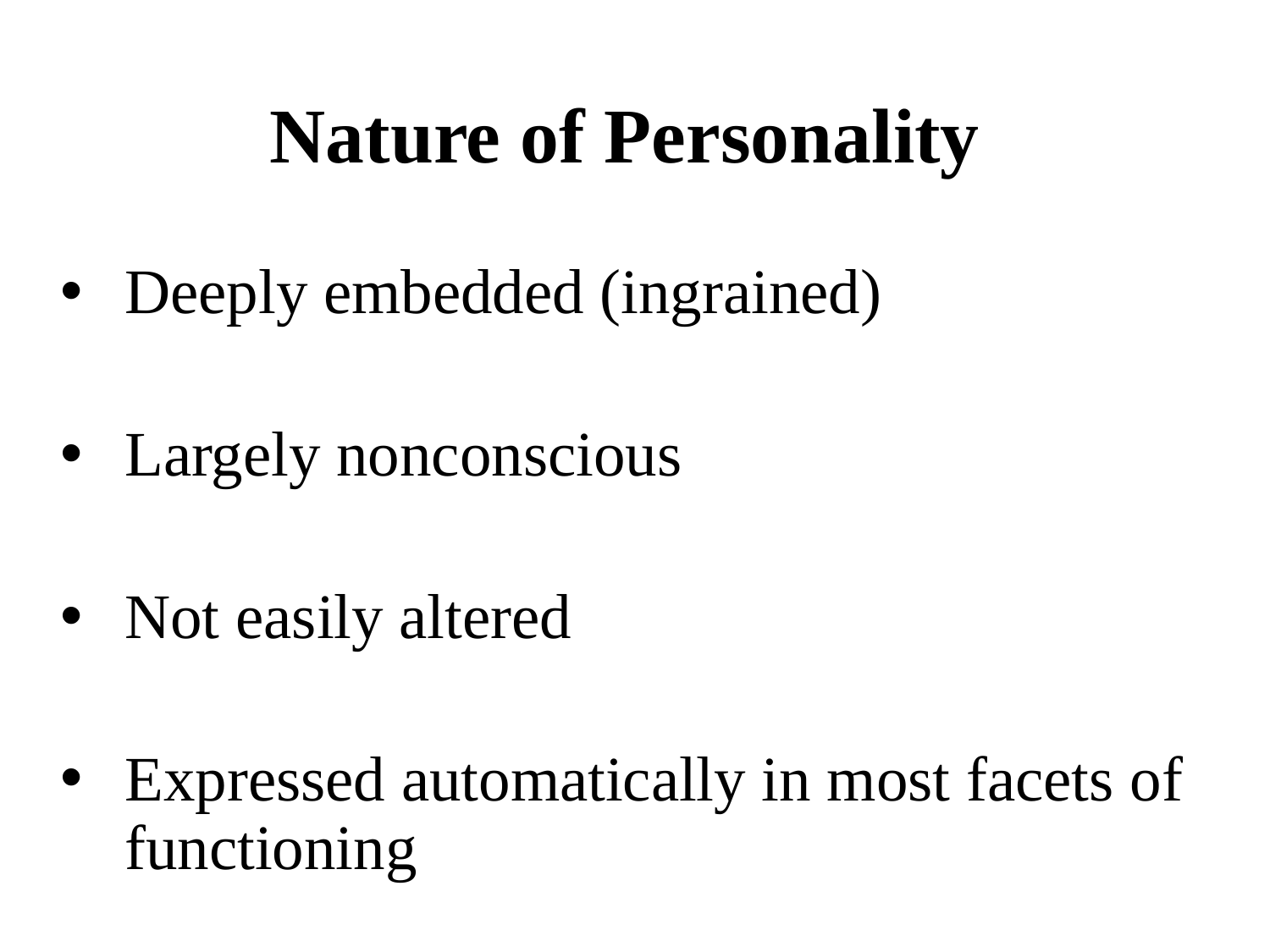

# Nature of Personality
Deeply embedded (ingrained)

Largely nonconscious

Not easily altered

Expressed automatically in most facets of functioning